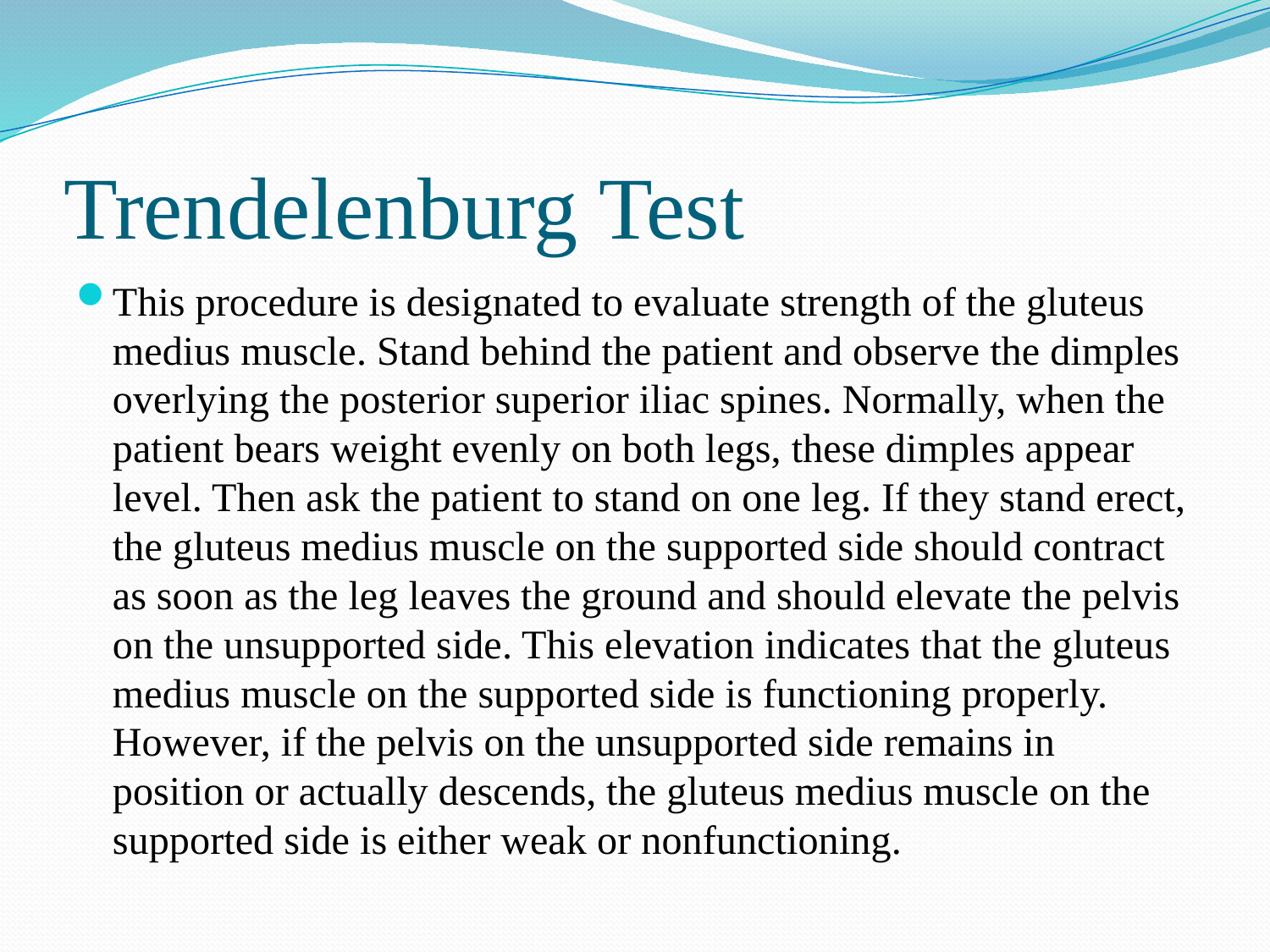

# Trendelenburg Test
This procedure is designated to evaluate strength of the gluteus medius muscle. Stand behind the patient and observe the dimples overlying the posterior superior iliac spines. Normally, when the patient bears weight evenly on both legs, these dimples appear level. Then ask the patient to stand on one leg. If they stand erect, the gluteus medius muscle on the supported side should contract as soon as the leg leaves the ground and should elevate the pelvis on the unsupported side. This elevation indicates that the gluteus medius muscle on the supported side is functioning properly. However, if the pelvis on the unsupported side remains in position or actually descends, the gluteus medius muscle on the supported side is either weak or nonfunctioning.